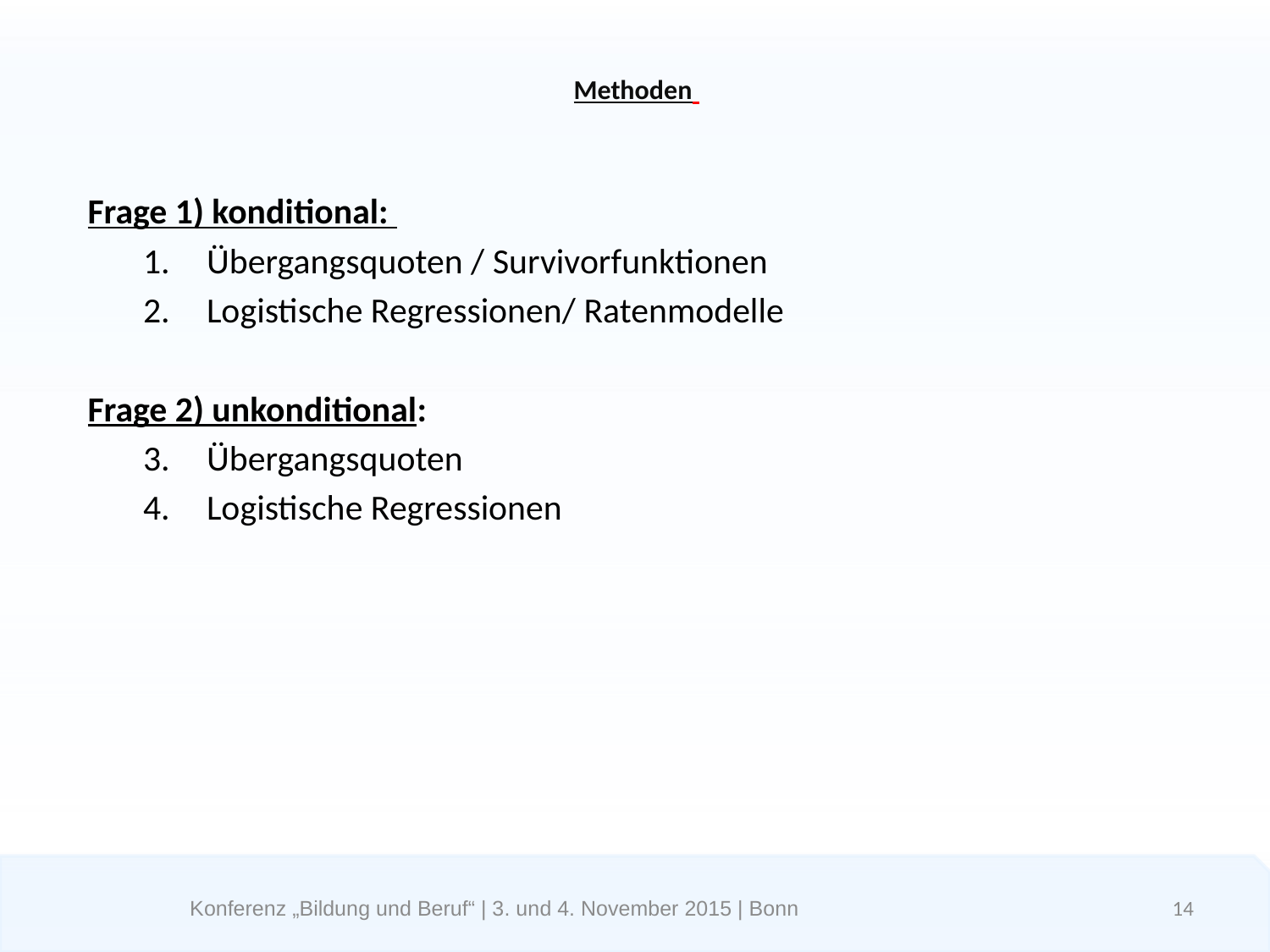

# Methoden

Frage 1) konditional:
Übergangsquoten / Survivorfunktionen
Logistische Regressionen/ Ratenmodelle

Frage 2) unkonditional:
Übergangsquoten
Logistische Regressionen

Konferenz „Bildung und Beruf“ | 3. und 4. November 2015 | Bonn
14